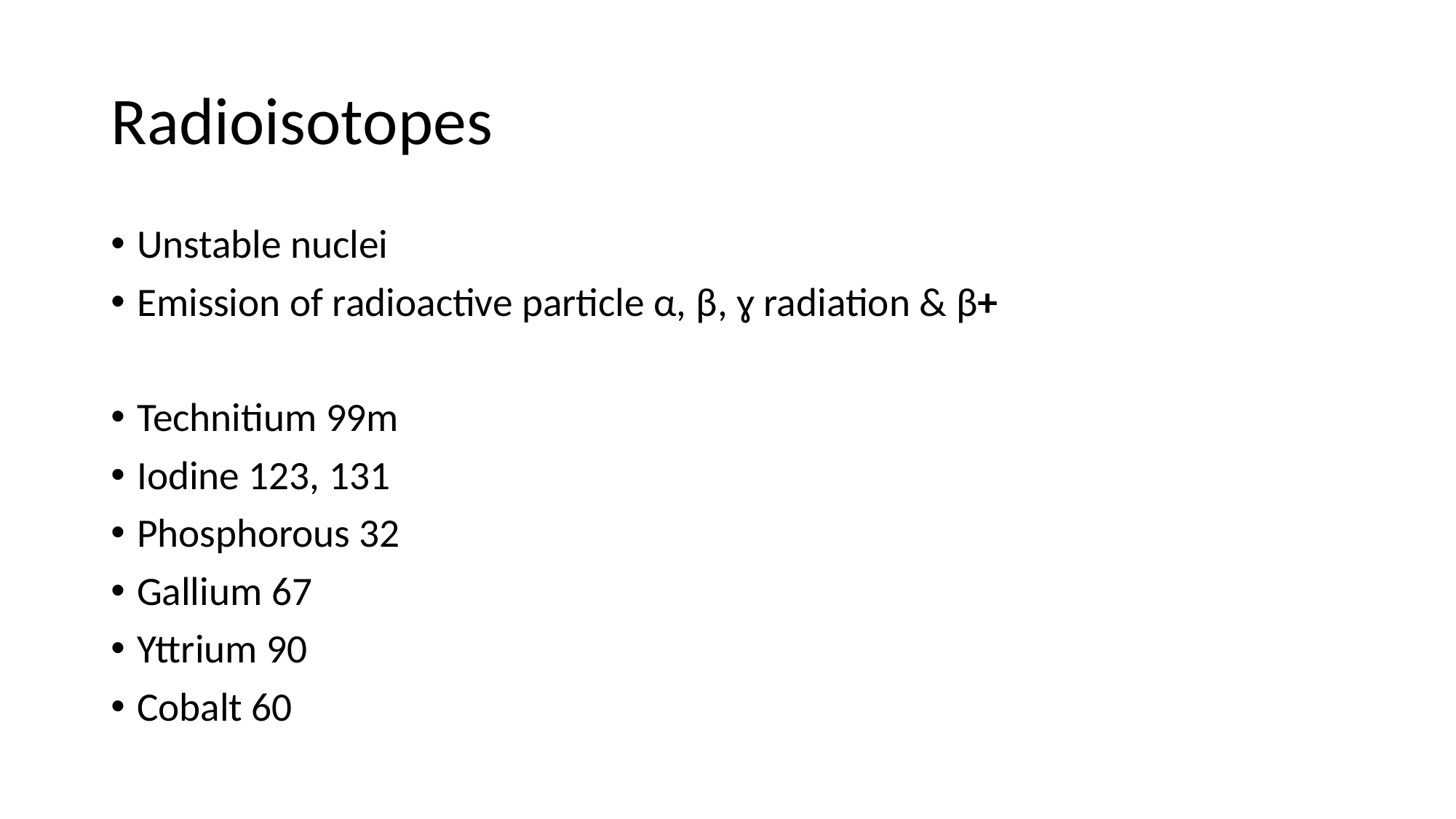

# Radioisotopes
Unstable nuclei
Emission of radioactive particle α, β, ɣ radiation & β+

Technitium 99m
Iodine 123, 131
Phosphorous 32
Gallium 67
Yttrium 90
Cobalt 60